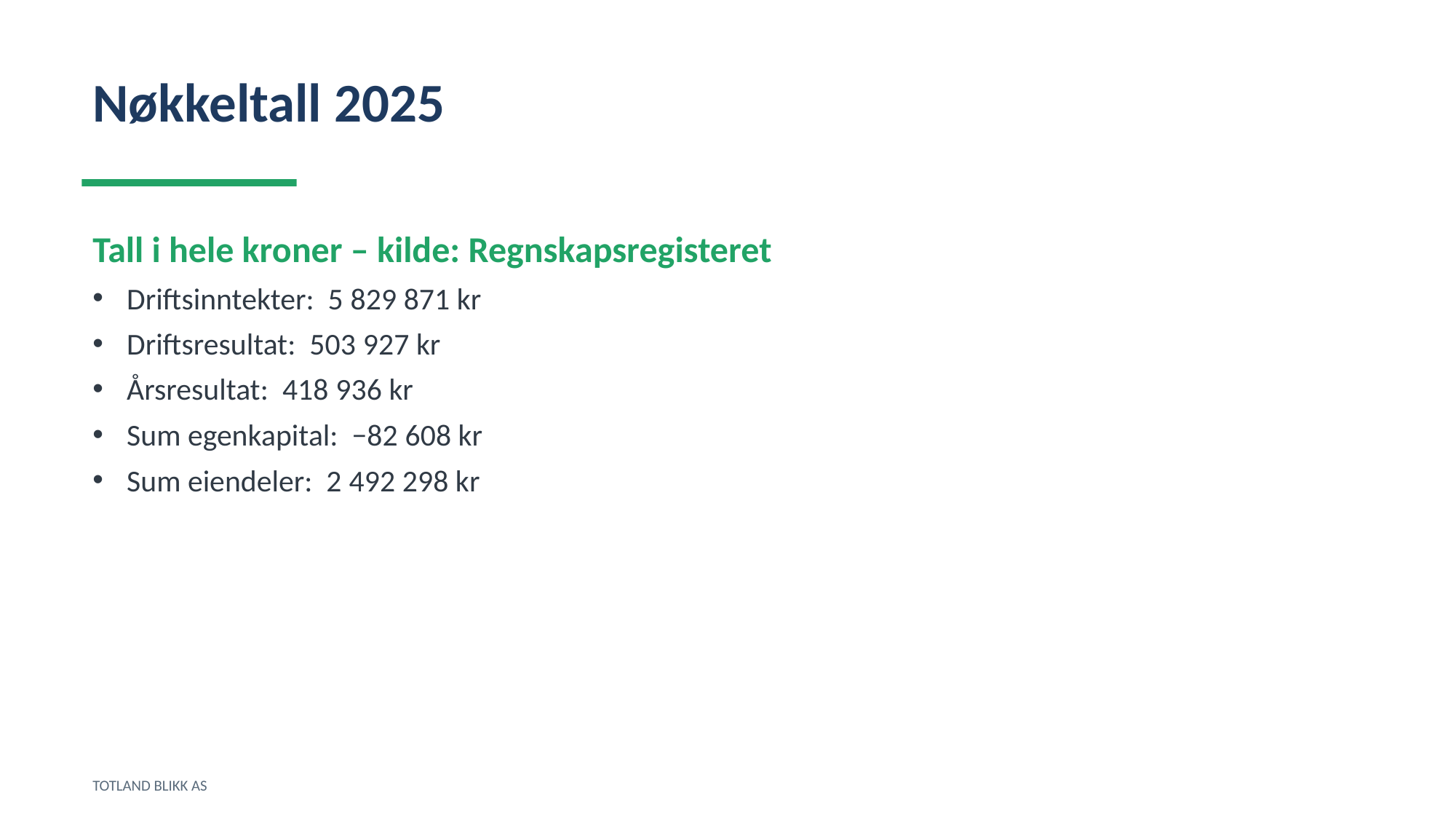

Nøkkeltall 2025

Tall i hele kroner – kilde: Regnskapsregisteret
Driftsinntekter:  5 829 871 kr
Driftsresultat:  503 927 kr
Årsresultat:  418 936 kr
Sum egenkapital:  −82 608 kr
Sum eiendeler:  2 492 298 kr
TOTLAND BLIKK AS